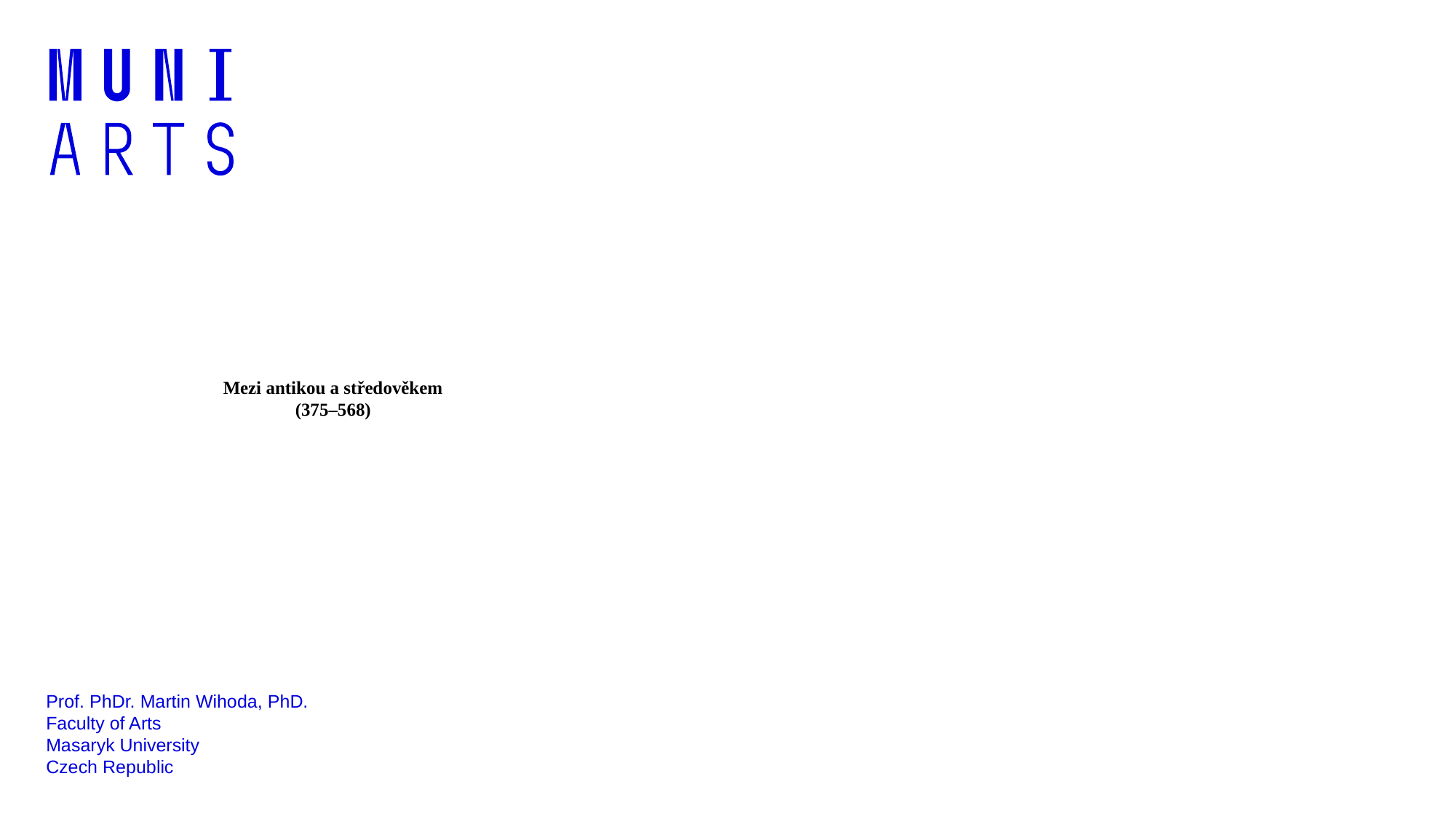

Mezi antikou a středověkem
(375–568)
Prof. PhDr. Martin Wihoda, PhD.
Faculty of Arts
Masaryk University
Czech Republic